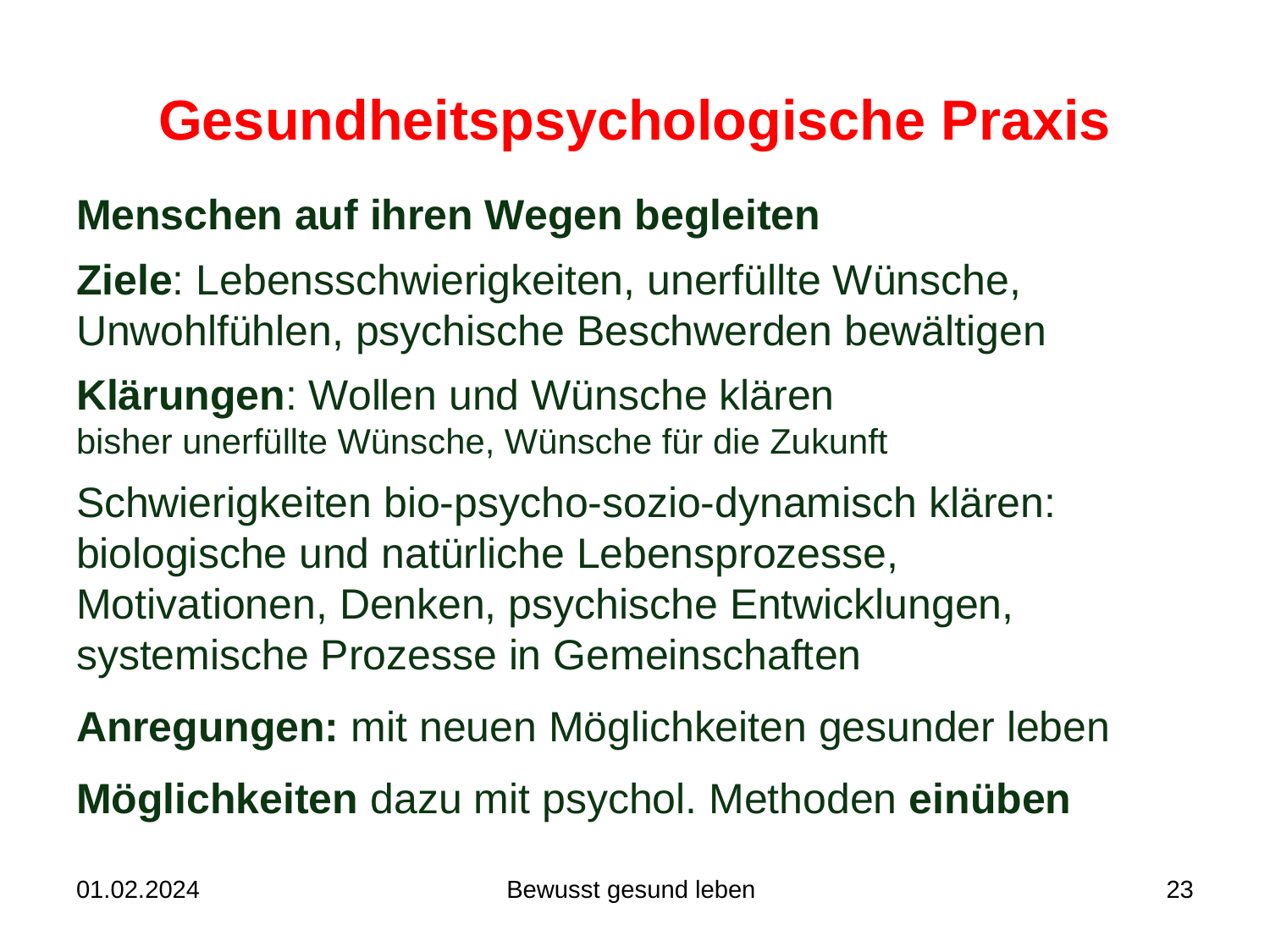

# Gesundheitspsychologische Praxis
Menschen auf ihren Wegen begleiten
Ziele: Lebensschwierigkeiten, unerfüllte Wünsche, Unwohlfühlen, psychische Beschwerden bewältigen
Klärungen: Wollen und Wünsche klären
bisher unerfüllte Wünsche, Wünsche für die Zukunft
Schwierigkeiten bio-psycho-sozio-dynamisch klären:
biologische und natürliche Lebensprozesse,
Motivationen, Denken, psychische Entwicklungen,
systemische Prozesse in Gemeinschaften
Anregungen: mit neuen Möglichkeiten gesunder leben
Möglichkeiten dazu mit psychol. Methoden einüben
01.02.2024
Bewusst gesund leben
23